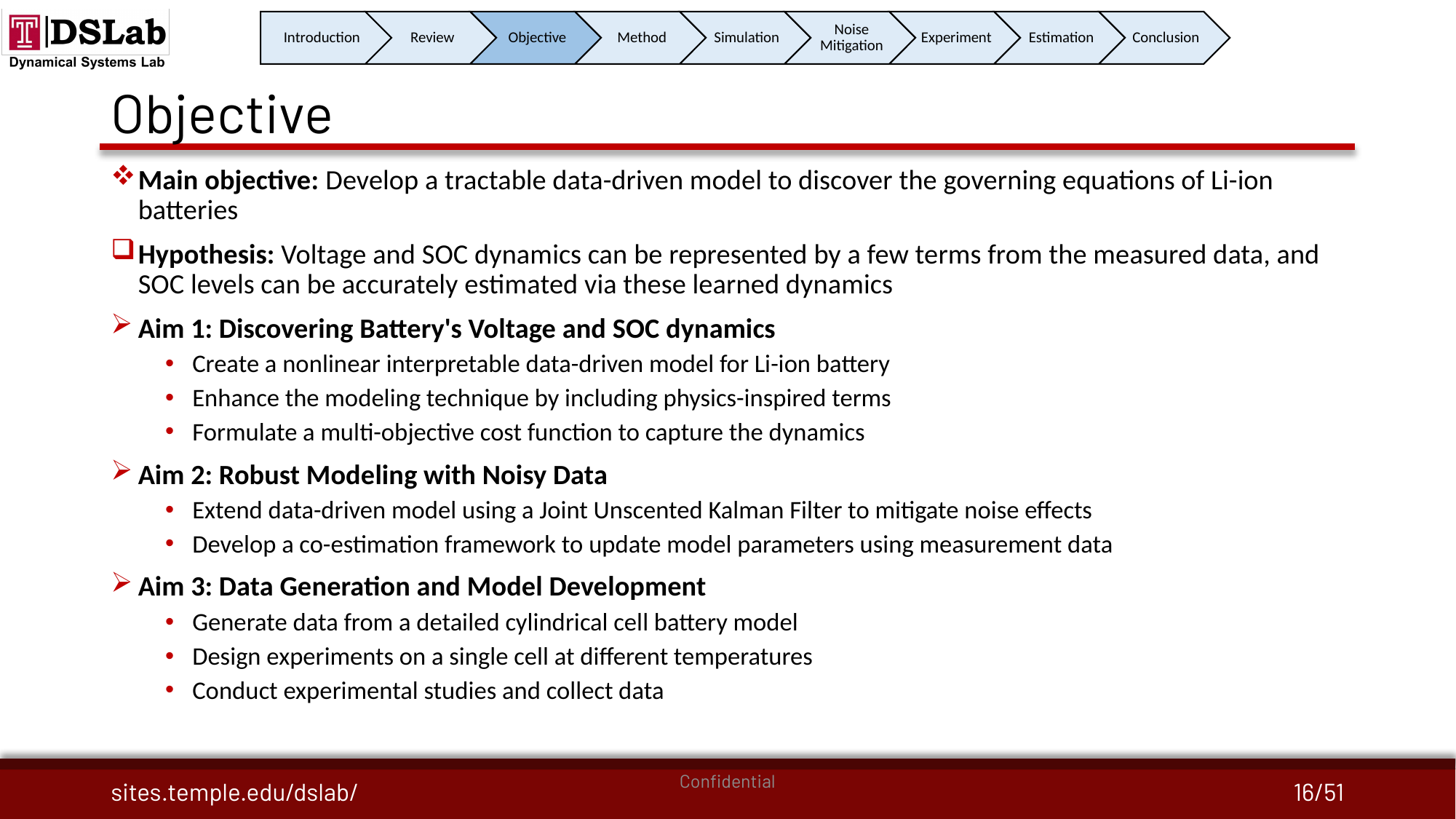

Introduction
Review
Objective
Method
Simulation
Noise Mitigation
Experiment
Estimation
Conclusion
# Objective
Main objective: Develop a tractable data-driven model to discover the governing equations of Li-ion batteries
Hypothesis: Voltage and SOC dynamics can be represented by a few terms from the measured data, and SOC levels can be accurately estimated via these learned dynamics
Aim 1: Discovering Battery's Voltage and SOC dynamics
Create a nonlinear interpretable data-driven model for Li-ion battery
Enhance the modeling technique by including physics-inspired terms
Formulate a multi-objective cost function to capture the dynamics
Aim 2: Robust Modeling with Noisy Data
Extend data-driven model using a Joint Unscented Kalman Filter to mitigate noise effects
Develop a co-estimation framework to update model parameters using measurement data
Aim 3: Data Generation and Model Development
Generate data from a detailed cylindrical cell battery model
Design experiments on a single cell at different temperatures
Conduct experimental studies and collect data
Confidential
sites.temple.edu/dslab/
16/51